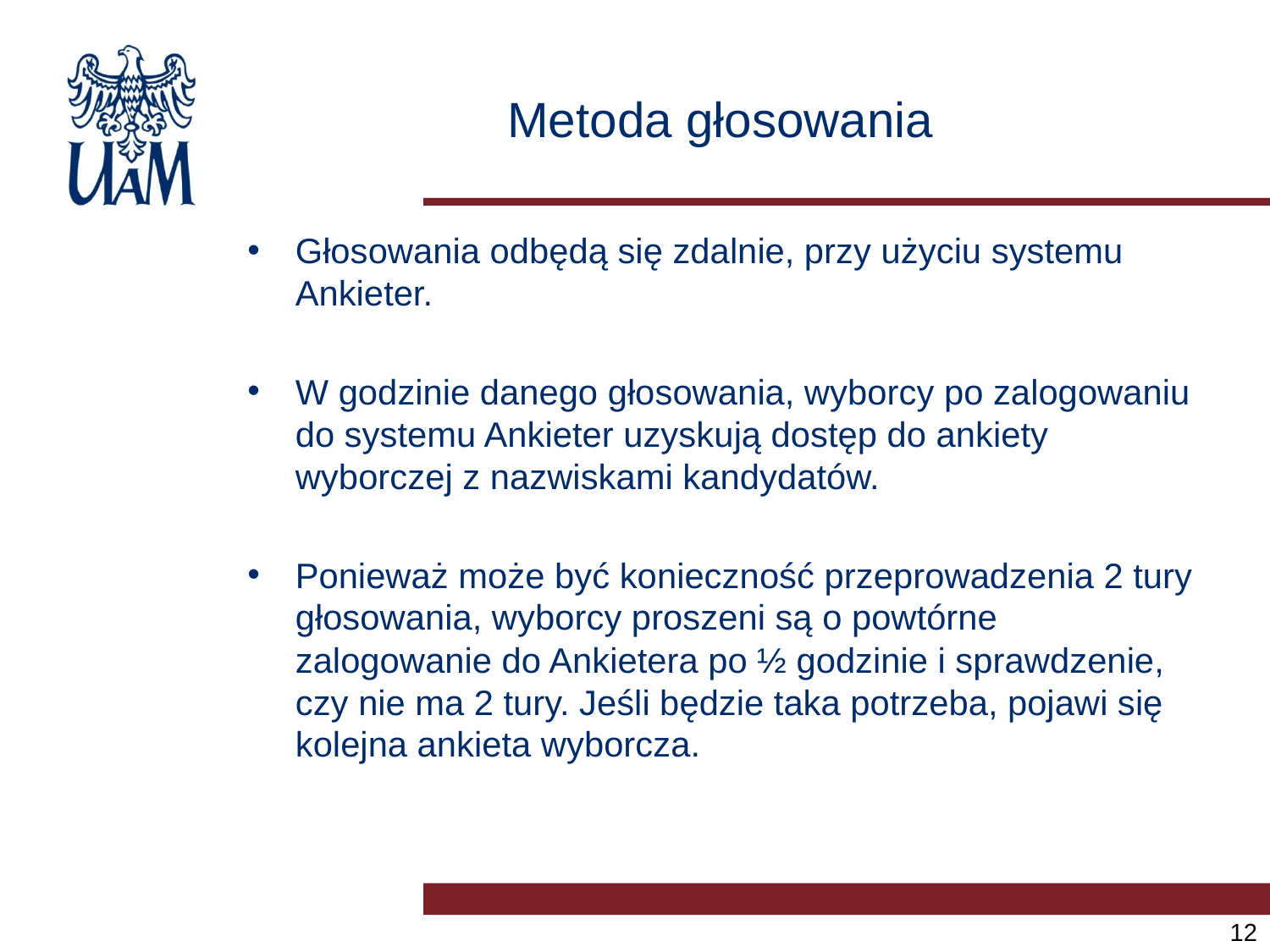

# Metoda głosowania
Głosowania odbędą się zdalnie, przy użyciu systemu Ankieter.

W godzinie danego głosowania, wyborcy po zalogowaniu do systemu Ankieter uzyskują dostęp do ankiety wyborczej z nazwiskami kandydatów.

Ponieważ może być konieczność przeprowadzenia 2 tury głosowania, wyborcy proszeni są o powtórne zalogowanie do Ankietera po ½ godzinie i sprawdzenie, czy nie ma 2 tury. Jeśli będzie taka potrzeba, pojawi się kolejna ankieta wyborcza.
12